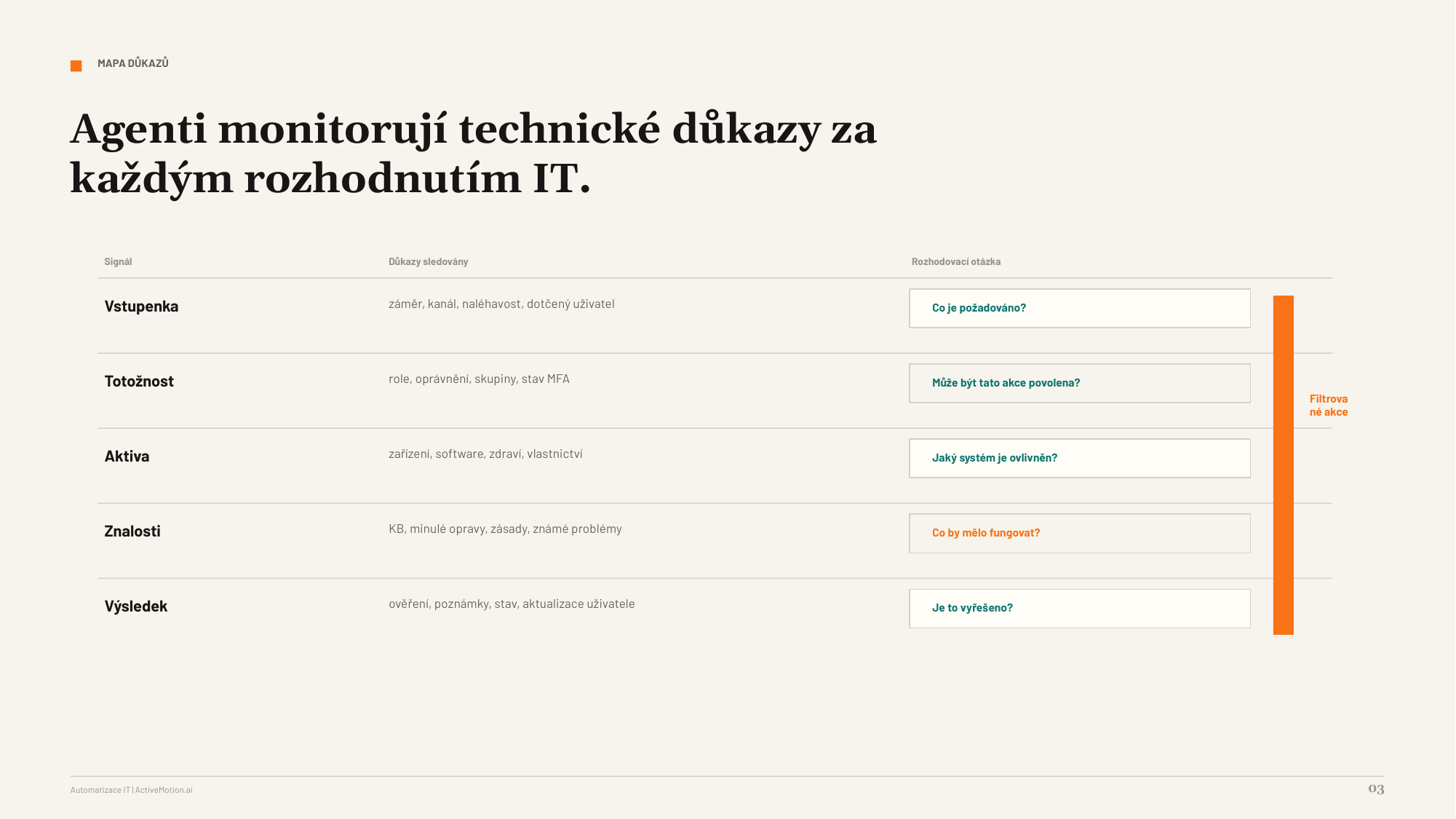

MAPA DŮKAZŮ

Agenti monitorují technické důkazy za každým rozhodnutím IT.
Signál
Důkazy sledovány
Rozhodovací otázka

Vstupenka
záměr, kanál, naléhavost, dotčený uživatel

Co je požadováno?

Totožnost
role, oprávnění, skupiny, stav MFA
Může být tato akce povolena?
Filtrované akce

Aktiva
zařízení, software, zdraví, vlastnictví
Jaký systém je ovlivněn?

Znalosti
KB, minulé opravy, zásady, známé problémy
Co by mělo fungovat?

Výsledek
ověření, poznámky, stav, aktualizace uživatele
Je to vyřešeno?

03
Automatizace IT | ActiveMotion.ai